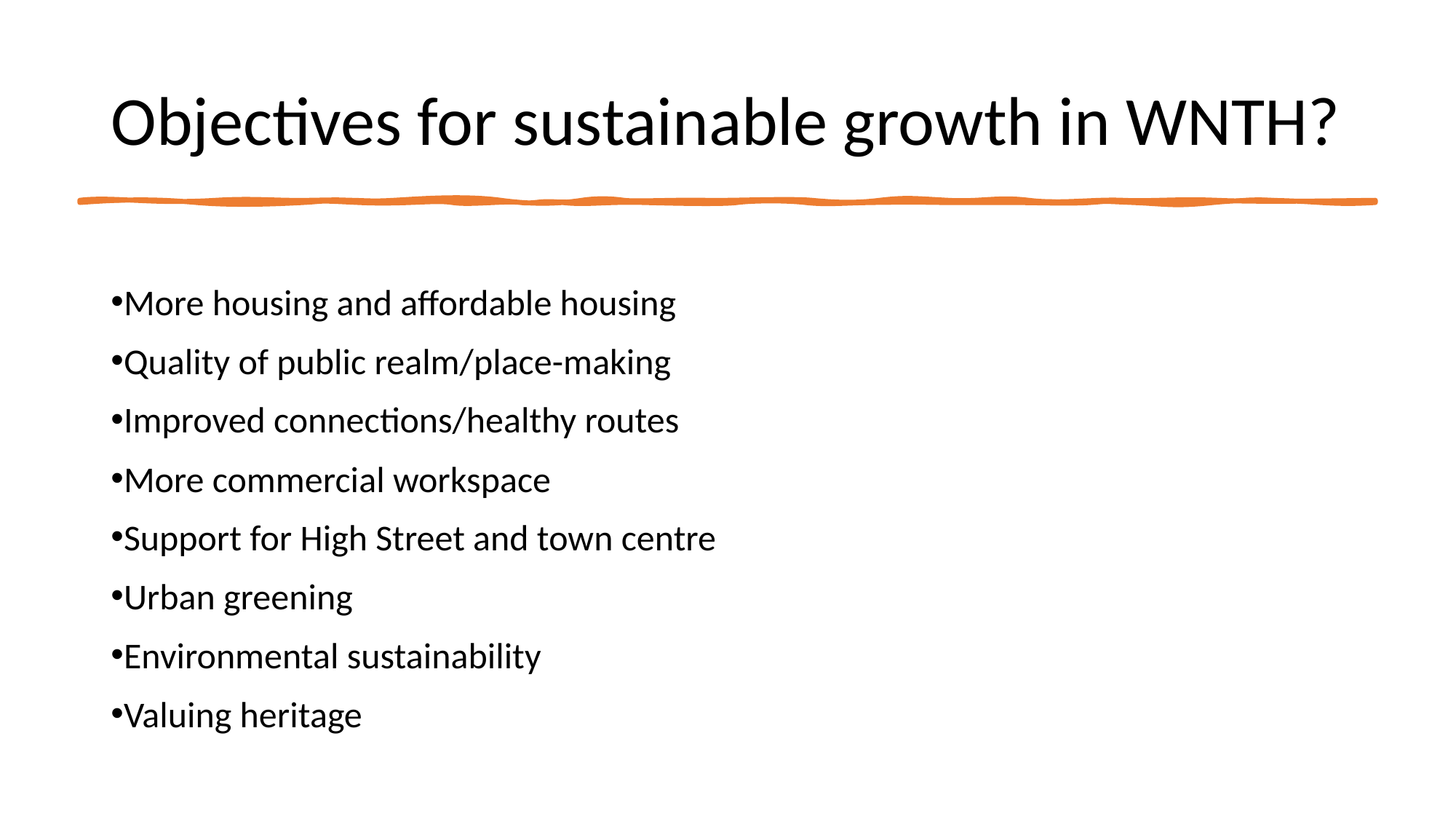

# Objectives for sustainable growth in WNTH?

More housing and affordable housing
Quality of public realm/place-making
Improved connections/healthy routes
More commercial workspace
Support for High Street and town centre
Urban greening
Environmental sustainability
Valuing heritage